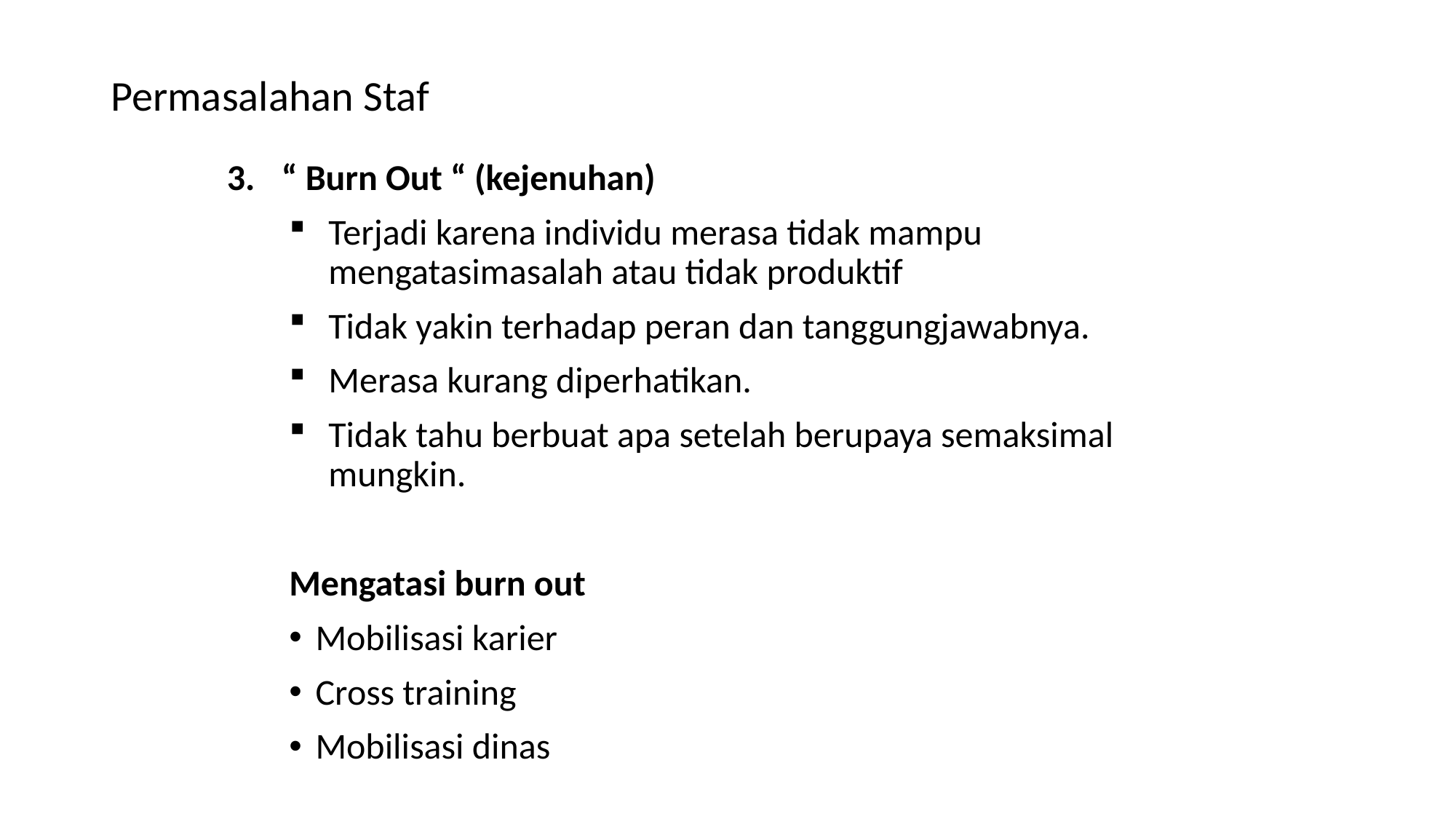

# Permasalahan Staf
“ Burn Out “ (kejenuhan)
Terjadi karena individu merasa tidak mampu mengatasimasalah atau tidak produktif
Tidak yakin terhadap peran dan tanggungjawabnya.
Merasa kurang diperhatikan.
Tidak tahu berbuat apa setelah berupaya semaksimal mungkin.

Mengatasi burn out
Mobilisasi karier
Cross training
Mobilisasi dinas